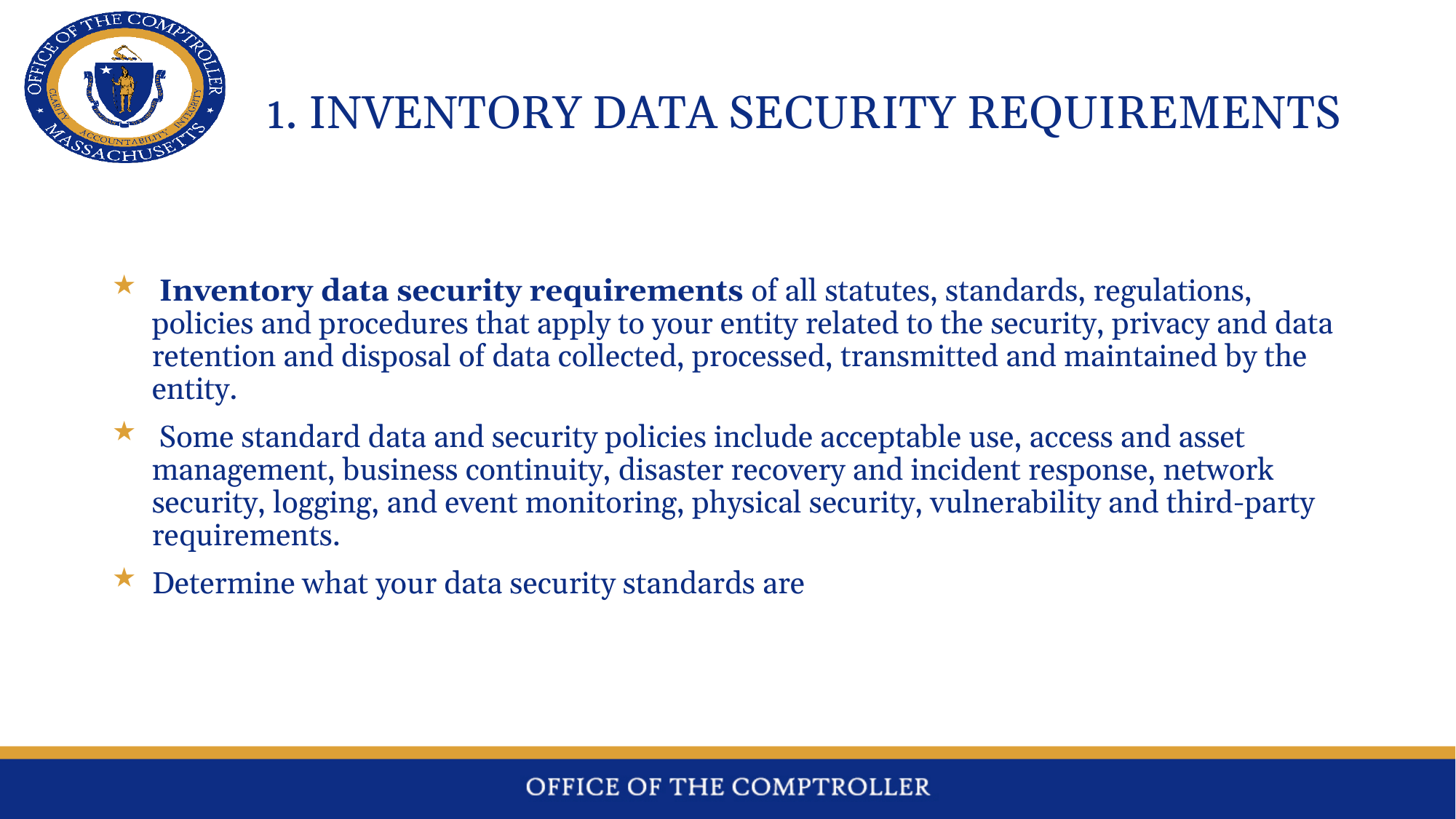

# 1. Inventory data security requirements

 Inventory data security requirements of all statutes, standards, regulations, policies and procedures that apply to your entity related to the security, privacy and data retention and disposal of data collected, processed, transmitted and maintained by the entity.
 Some standard data and security policies include acceptable use, access and asset management, business continuity, disaster recovery and incident response, network security, logging, and event monitoring, physical security, vulnerability and third-party requirements.
Determine what your data security standards are